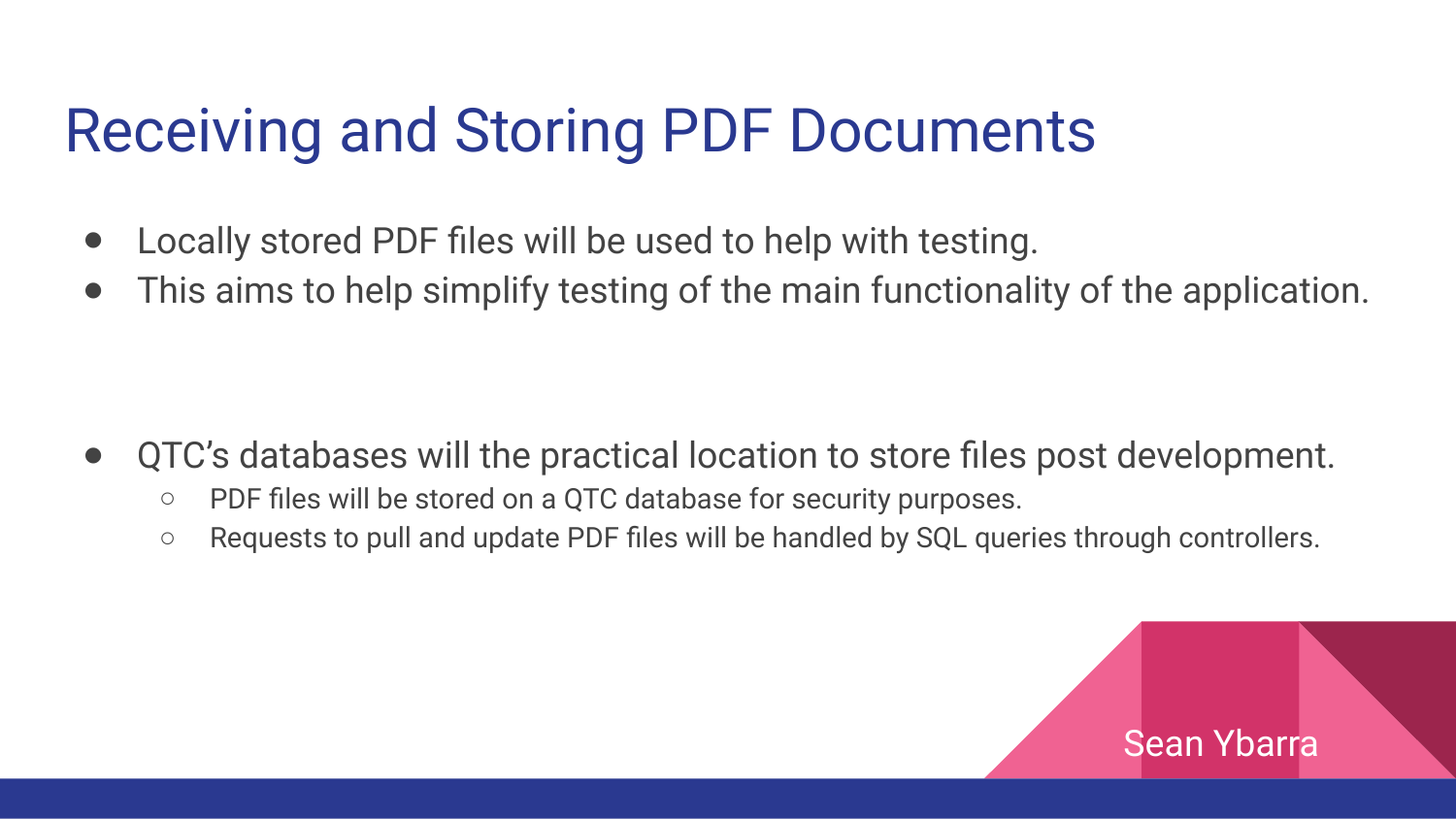

# Receiving and Storing PDF Documents
Locally stored PDF files will be used to help with testing.
This aims to help simplify testing of the main functionality of the application.

QTC’s databases will the practical location to store files post development.
PDF files will be stored on a QTC database for security purposes.
Requests to pull and update PDF files will be handled by SQL queries through controllers.

Sean Ybarra